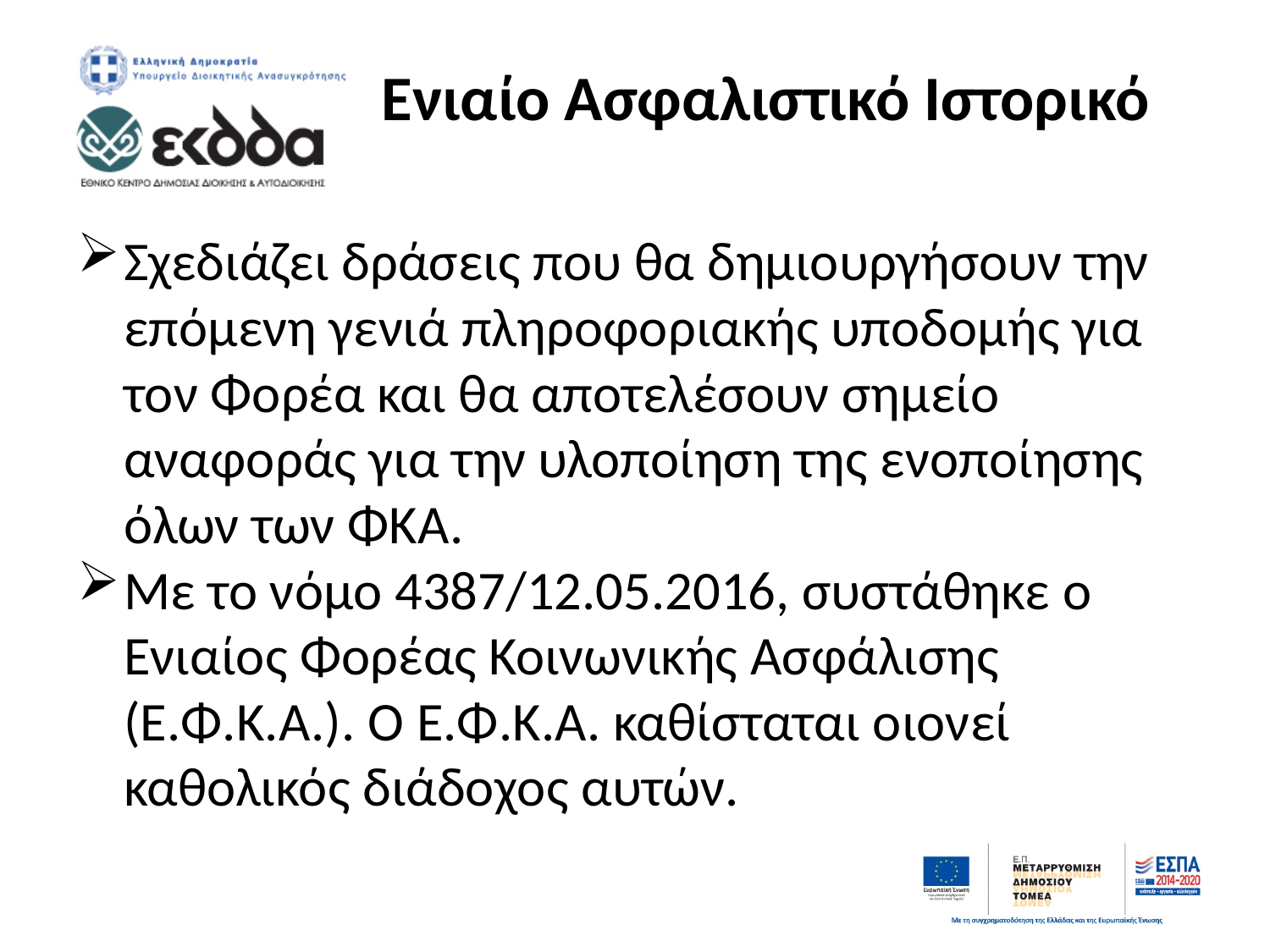

# Ενιαίο Ασφαλιστικό Ιστορικό
Σχεδιάζει δράσεις που θα δημιουργήσουν την επόμενη γενιά πληροφοριακής υποδομής για τον Φορέα και θα αποτελέσουν σημείο αναφοράς για την υλοποίηση της ενοποίησης όλων των ΦΚΑ.
Με το νόμο 4387/12.05.2016, συστάθηκε ο Ενιαίος Φορέας Κοινωνικής Ασφάλισης (Ε.Φ.Κ.Α.). Ο Ε.Φ.Κ.Α. καθίσταται οιονεί καθολικός διάδοχος αυτών.